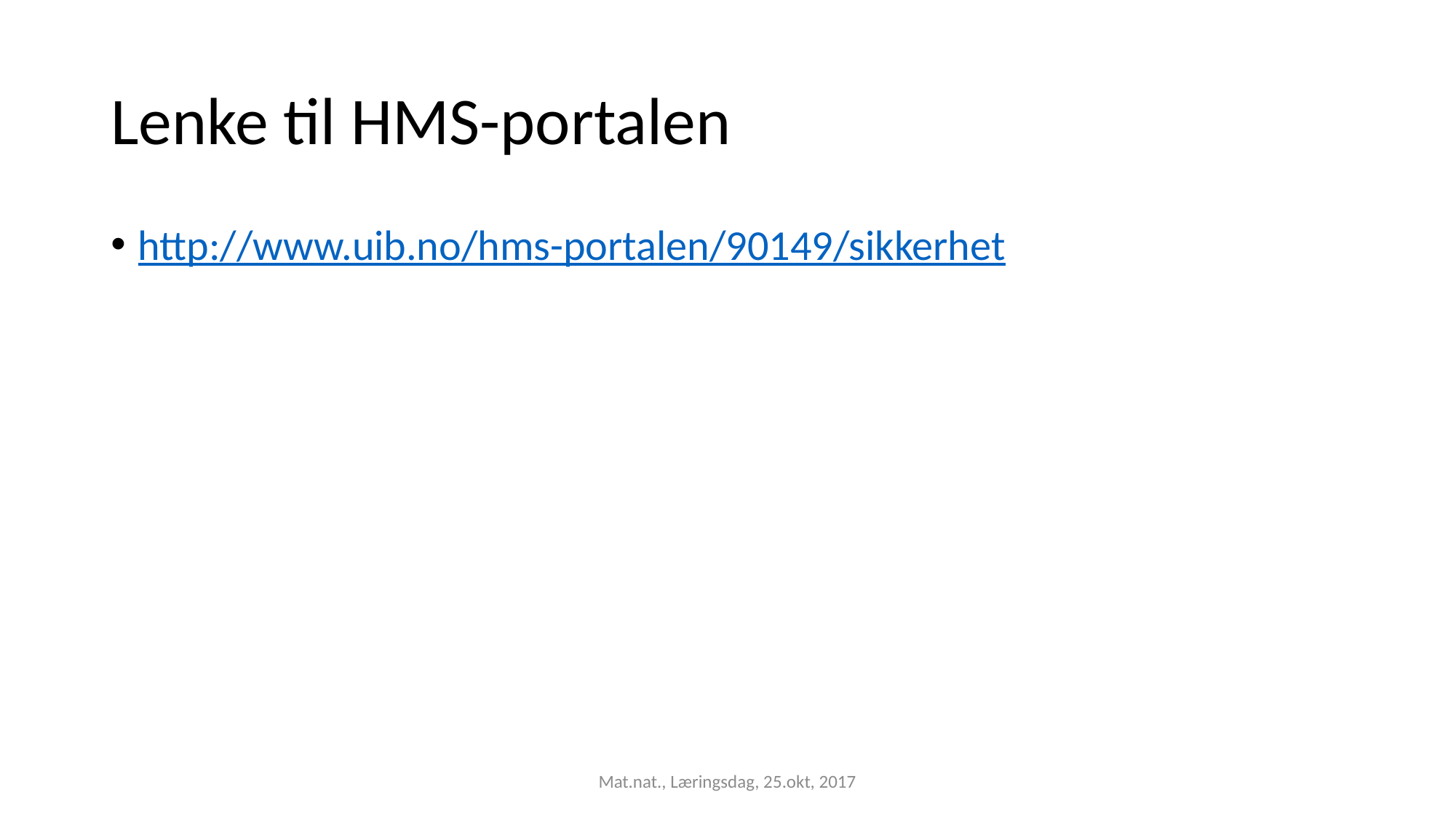

# Lenke til HMS-portalen
http://www.uib.no/hms-portalen/90149/sikkerhet

Mat.nat., Læringsdag, 25.okt, 2017